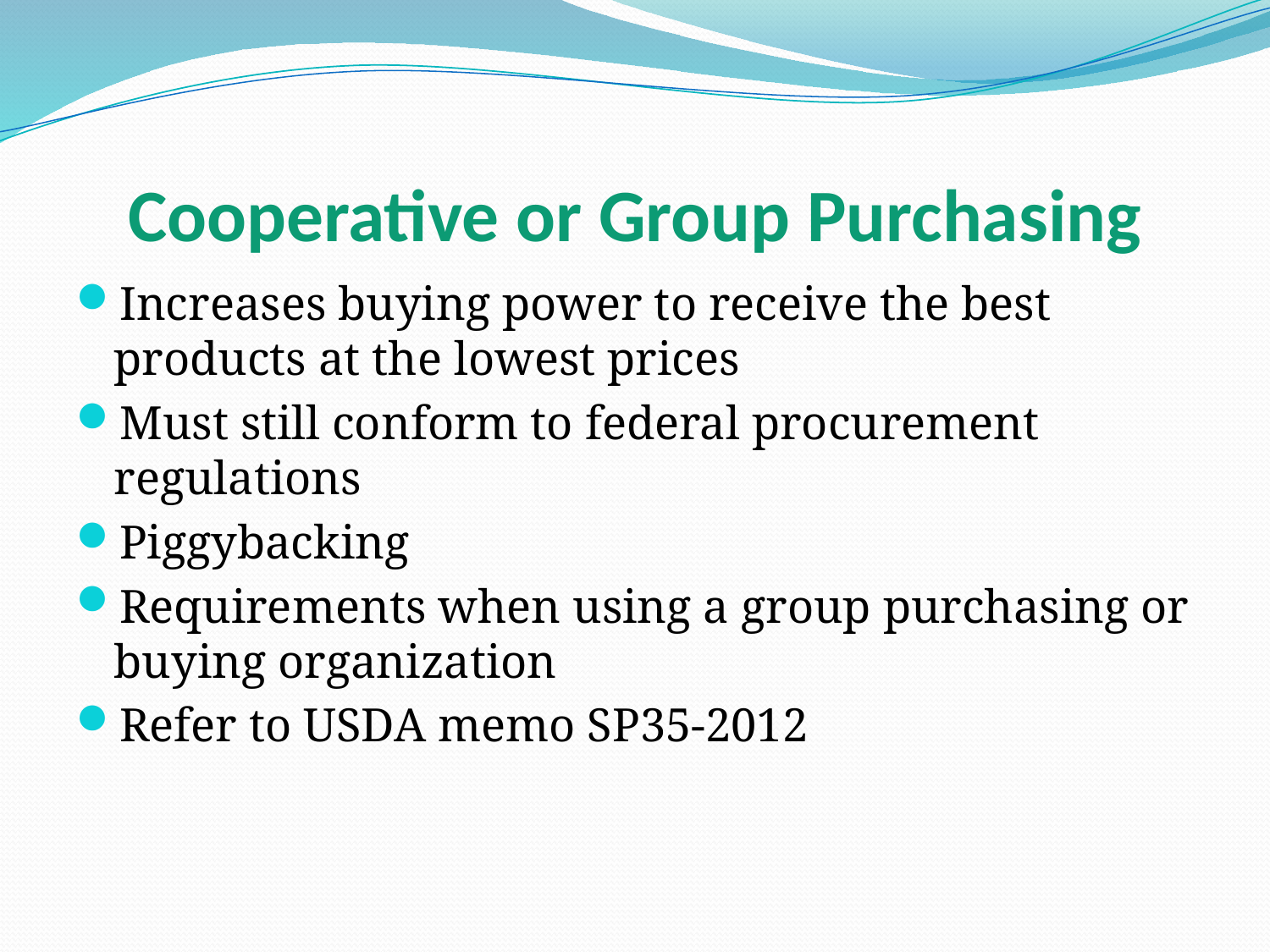

# Cooperative or Group Purchasing
Increases buying power to receive the best products at the lowest prices
Must still conform to federal procurement regulations
Piggybacking
Requirements when using a group purchasing or buying organization
Refer to USDA memo SP35-2012